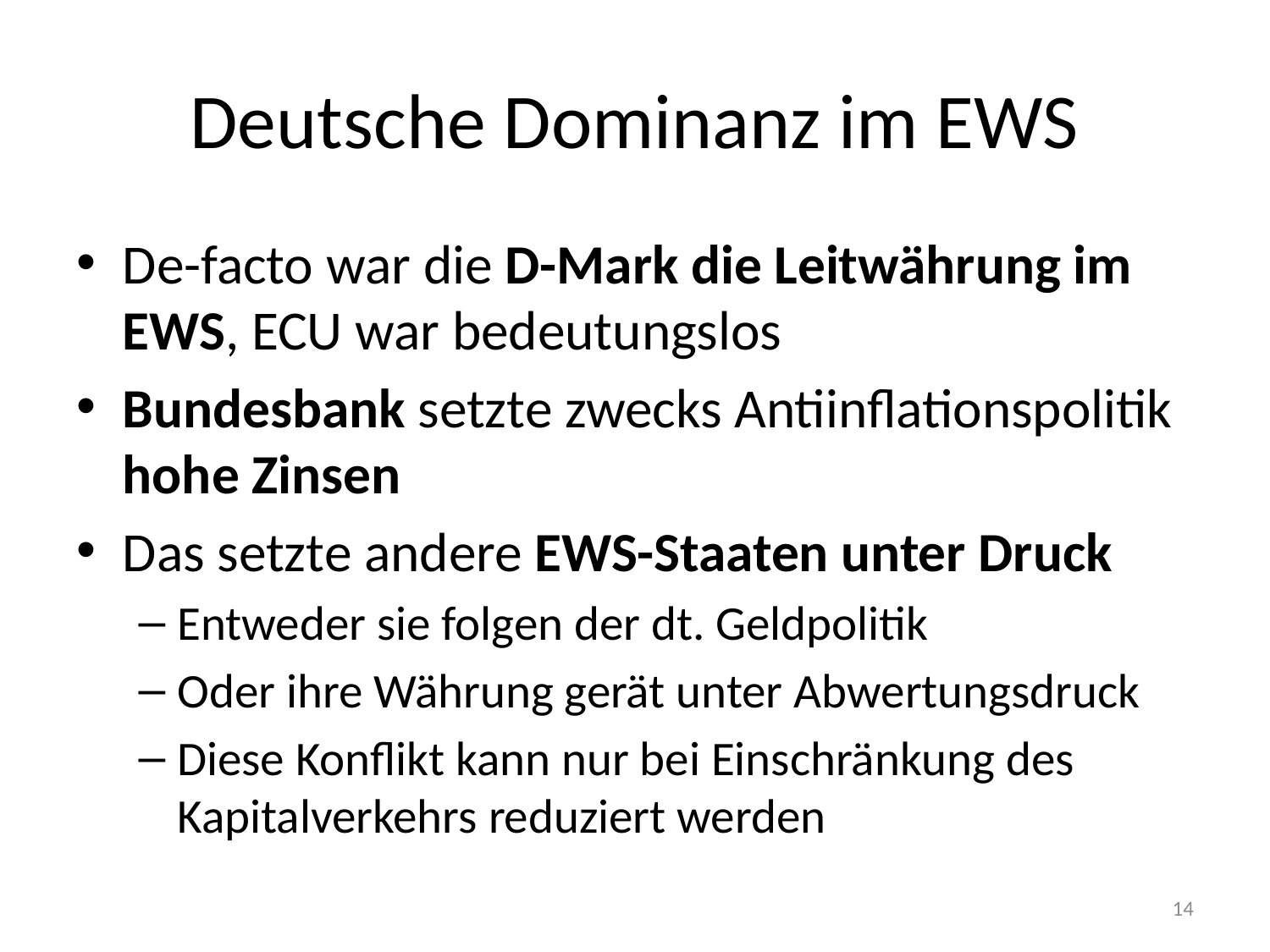

# Deutsche Dominanz im EWS
De-facto war die D-Mark die Leitwährung im EWS, ECU war bedeutungslos
Bundesbank setzte zwecks Antiinflationspolitik hohe Zinsen
Das setzte andere EWS-Staaten unter Druck
Entweder sie folgen der dt. Geldpolitik
Oder ihre Währung gerät unter Abwertungsdruck
Diese Konflikt kann nur bei Einschränkung des Kapitalverkehrs reduziert werden
14